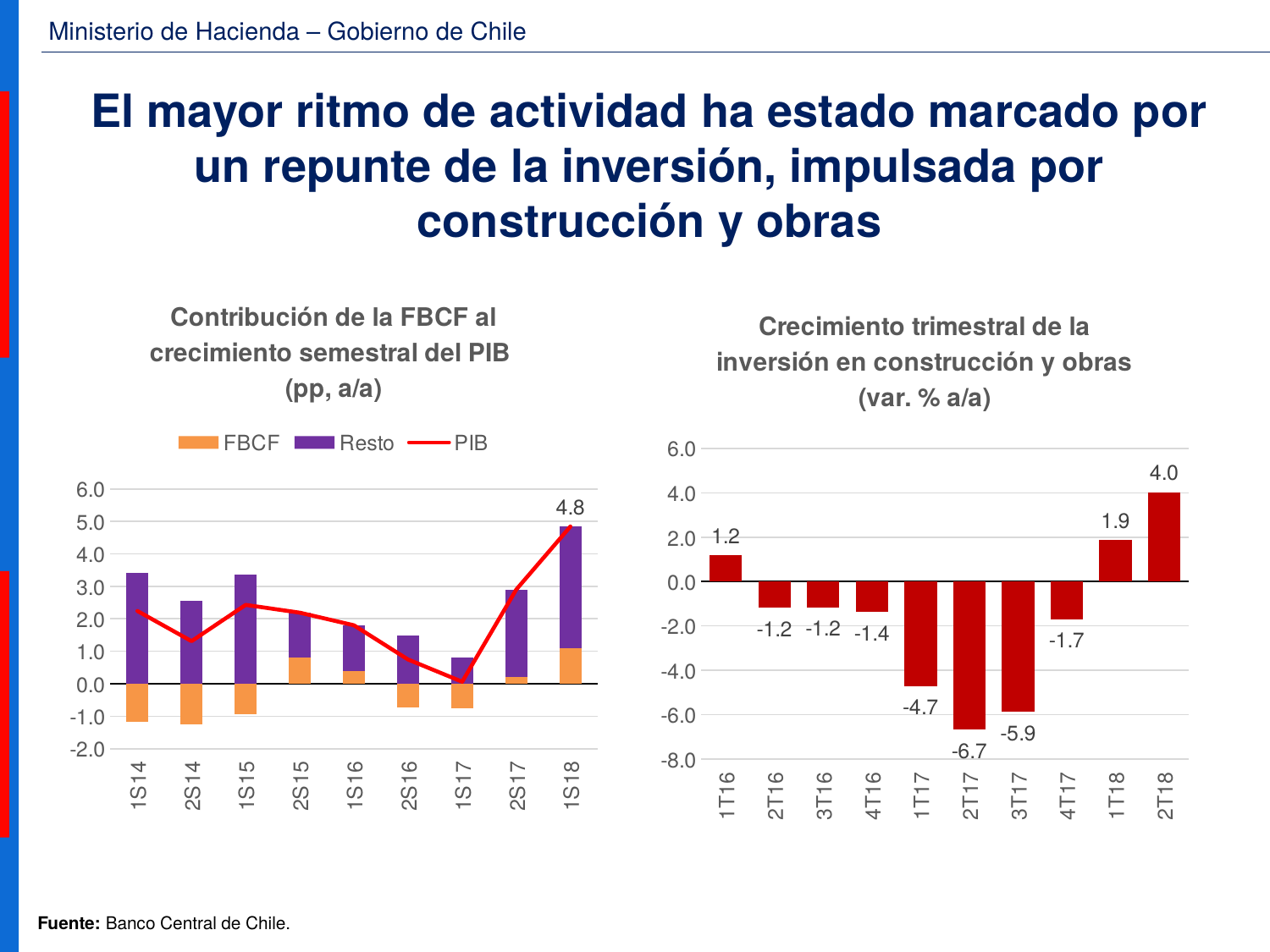

El mayor ritmo de actividad ha estado marcado por un repunte de la inversión, impulsada por construcción y obras

### Chart: Contribución de la FBCF al crecimiento semestral del PIB
(pp, a/a)

| Category | FBCF | Resto | PIB |
|---|---|---|---|
| 1S14 | -1.179170963459318 | 3.4181286416352856 | 2.238957678175968 |
| 2S14 | -1.2430155369878 | 2.55327944121748 | 1.3102639042296804 |
| 1S15 | -0.9362105495357784 | 3.3628525904602435 | 2.426642040924465 |
| 2S15 | 0.7968184939788729 | 1.3900246491896313 | 2.1868431431685043 |
| 1S16 | 0.3885365906375525 | 1.4102400561462538 | 1.7987766467838062 |
| 2S16 | -0.7271618927738266 | 1.471943498306667 | 0.7447816055328405 |
| 1S17 | -0.7523232745252184 | 0.8136900154853965 | 0.061366740960178134 |
| 2S17 | 0.2111667838803425 | 2.6901989550221304 | 2.9013657389024727 |
| 1S18 | 1.10041110915272 | 3.7424074380819086 | 4.842818547234629 |

### Chart: Crecimiento trimestral de la inversión en construcción y obras (var. % a/a)

| Category | 2. Construcción y otras obras |
|---|---|
| 1T16 | 1.20048157776067 |
| 2T16 | -1.17289474951182 |
| 3T16 | -1.16547278174061 |
| 4T16 | -1.37145936068335 |
| 1T17 | -4.69959541715153 |
| 2T17 | -6.67539017944718 |
| 3T17 | -5.85557276404436 |
| 4T17 | -1.69536556614601 |
| 1T18 | 1.8733363138564 |
| 2T18 | 4.02924296209117 |
Fuente: Banco Central de Chile.